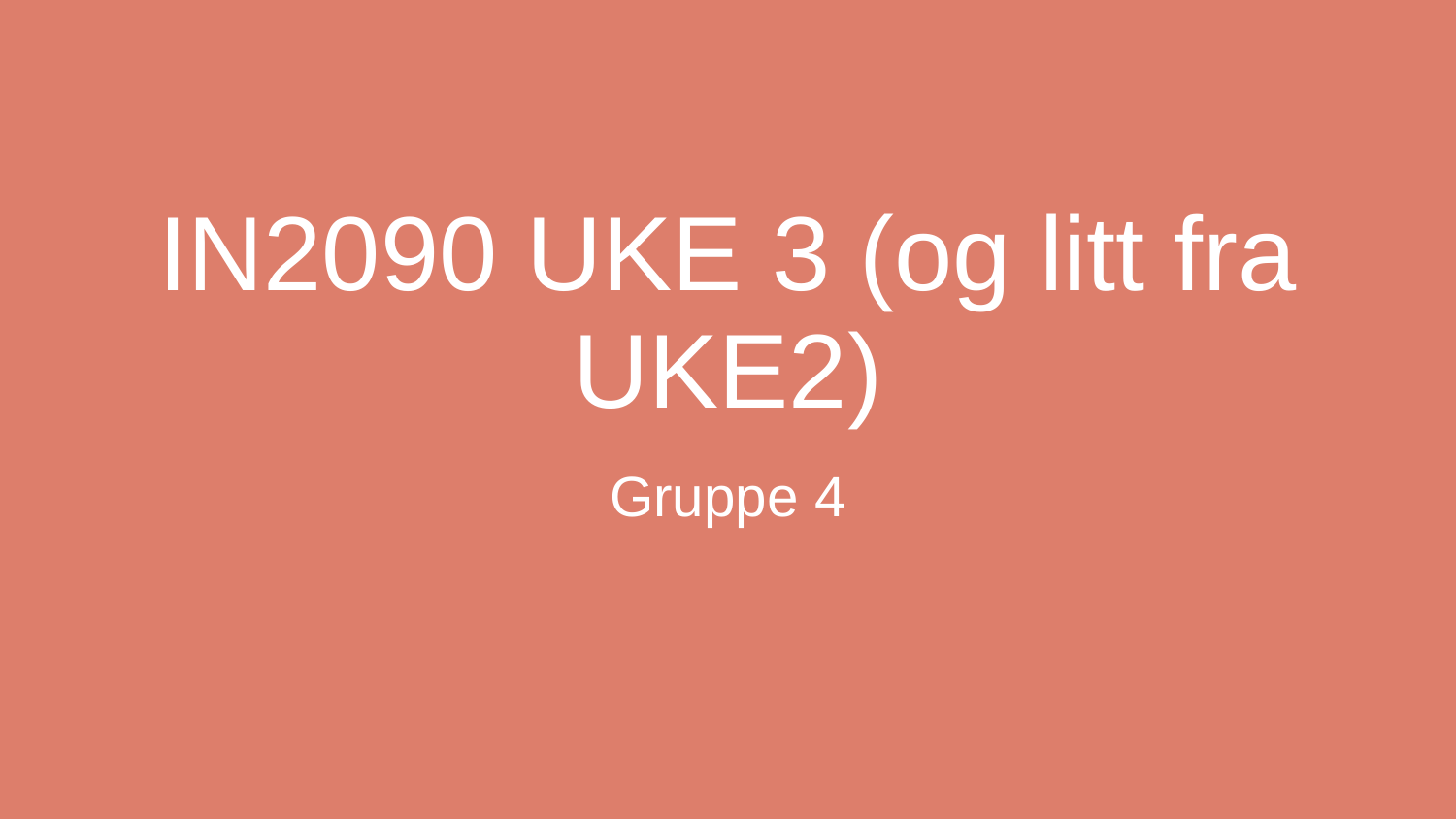

# IN2090 UKE 3 (og litt fra UKE2)
Gruppe 4